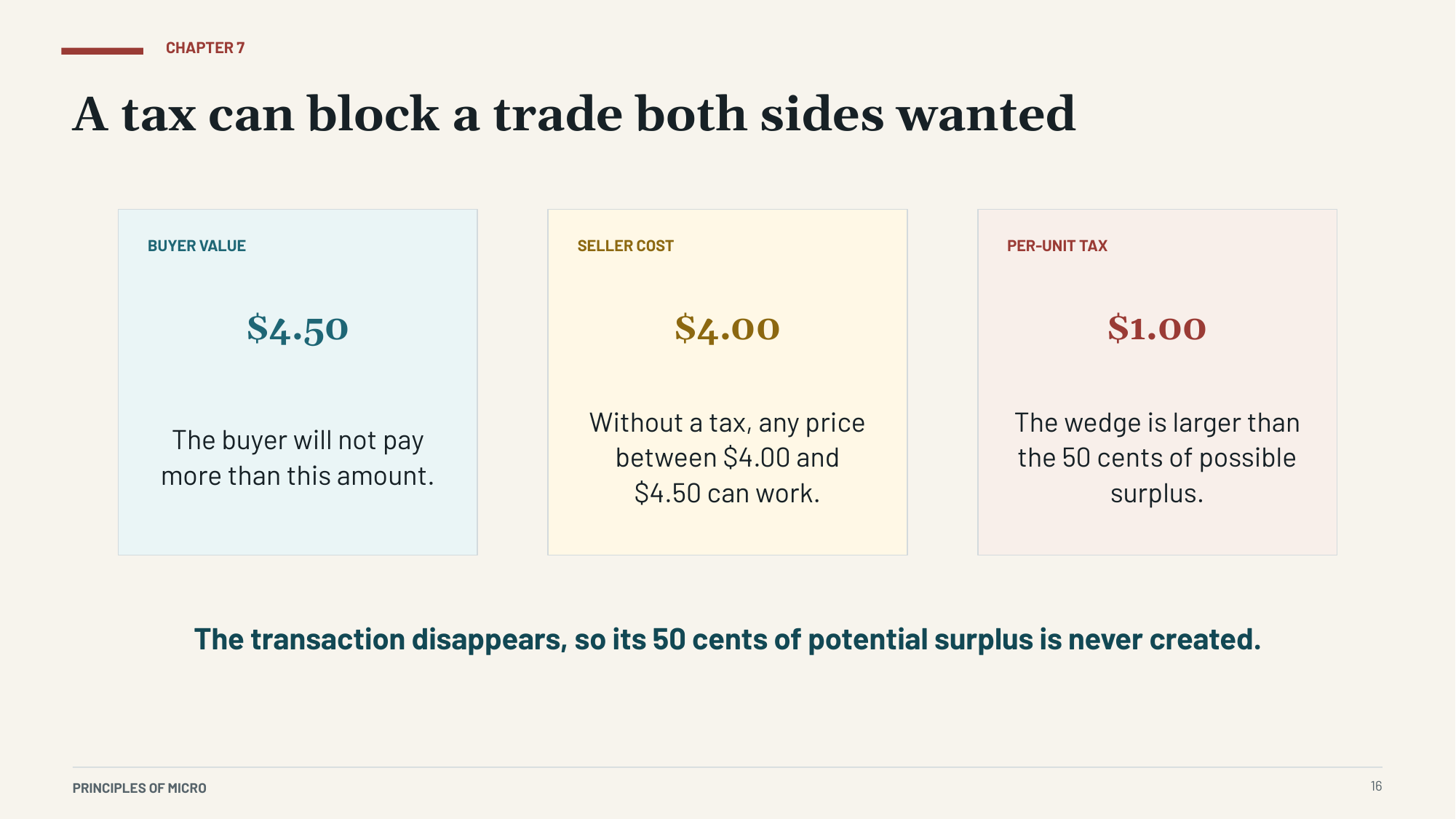

CHAPTER 7

A tax can block a trade both sides wanted

BUYER VALUE
SELLER COST
PER-UNIT TAX
$4.50
$4.00
$1.00
The buyer will not pay more than this amount.
Without a tax, any price between $4.00 and $4.50 can work.
The wedge is larger than the 50 cents of possible surplus.
The transaction disappears, so its 50 cents of potential surplus is never created.

16
PRINCIPLES OF MICRO